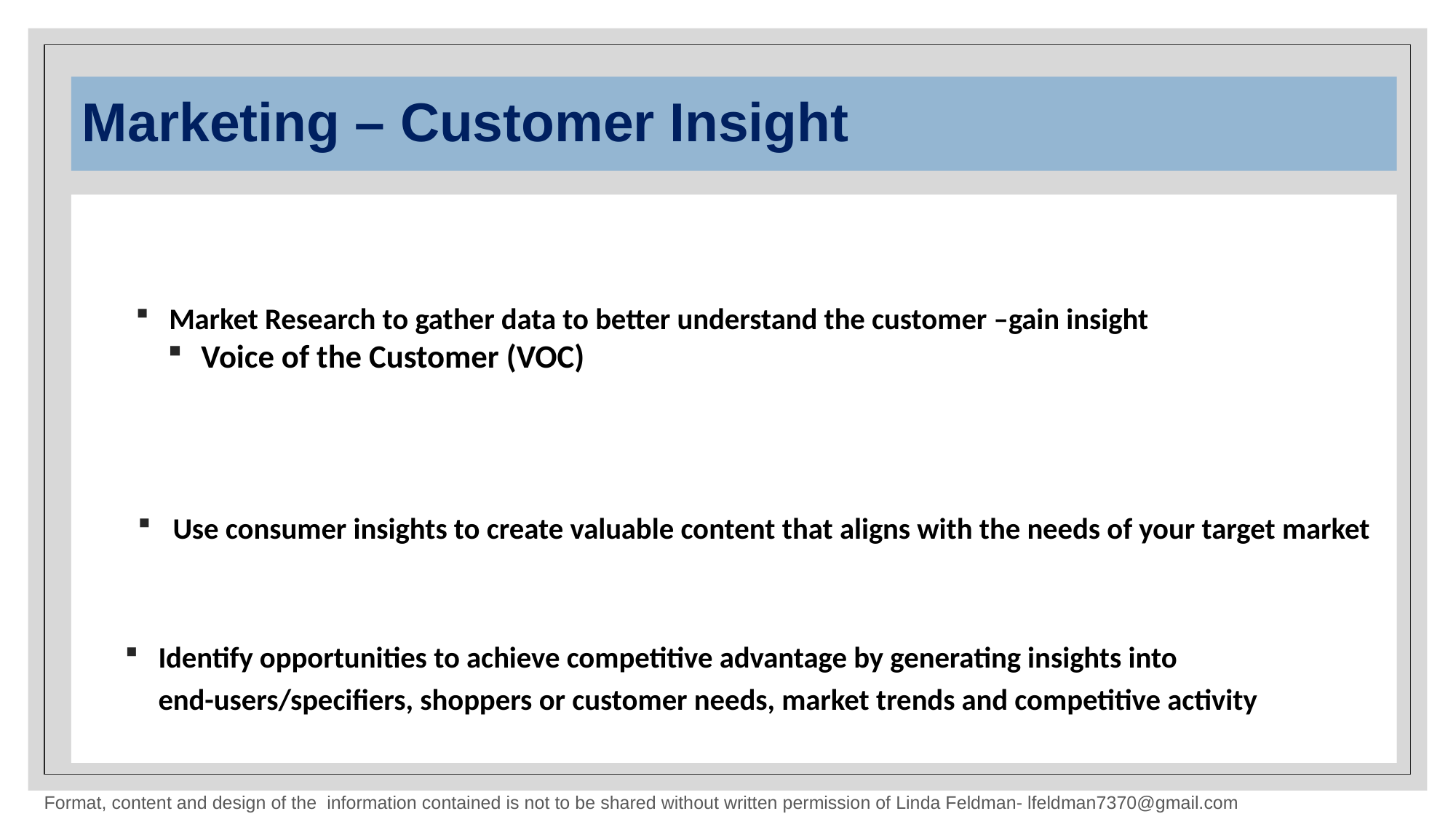

# Marketing – Customer Insight

Market Research to gather data to better understand the customer –gain insight
Voice of the Customer (VOC)

Use consumer insights to create valuable content that aligns with the needs of your target market

Identify opportunities to achieve competitive advantage by generating insights into end-users/specifiers, shoppers or customer needs, market trends and competitive activity

Format, content and design of the  information contained is not to be shared without written permission of Linda Feldman- lfeldman7370@gmail.com